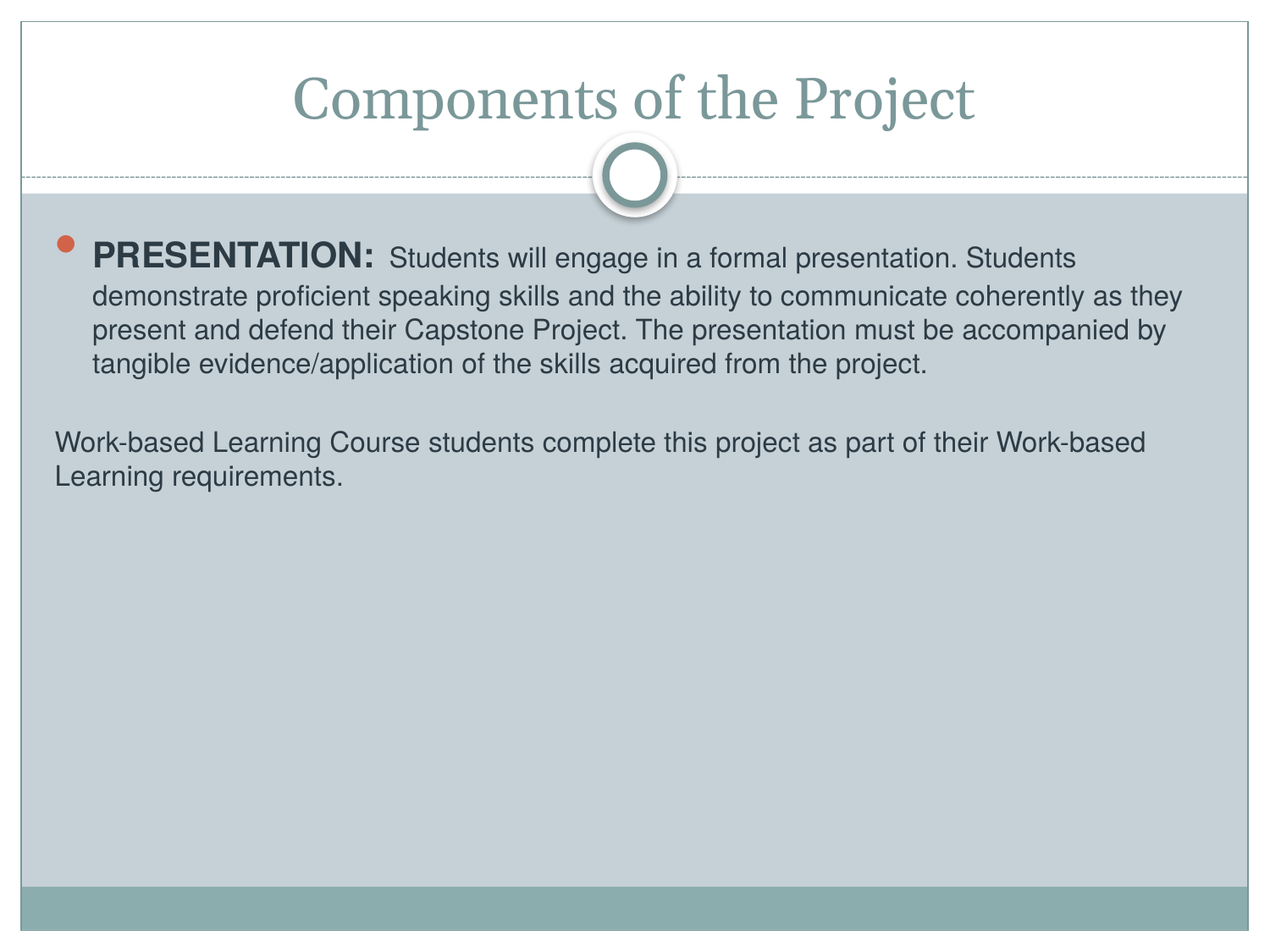

# Components of the Project
PRESENTATION: Students will engage in a formal presentation. Students demonstrate proficient speaking skills and the ability to communicate coherently as they present and defend their Capstone Project. The presentation must be accompanied by tangible evidence/application of the skills acquired from the project.

Work-based Learning Course students complete this project as part of their Work-based Learning requirements.